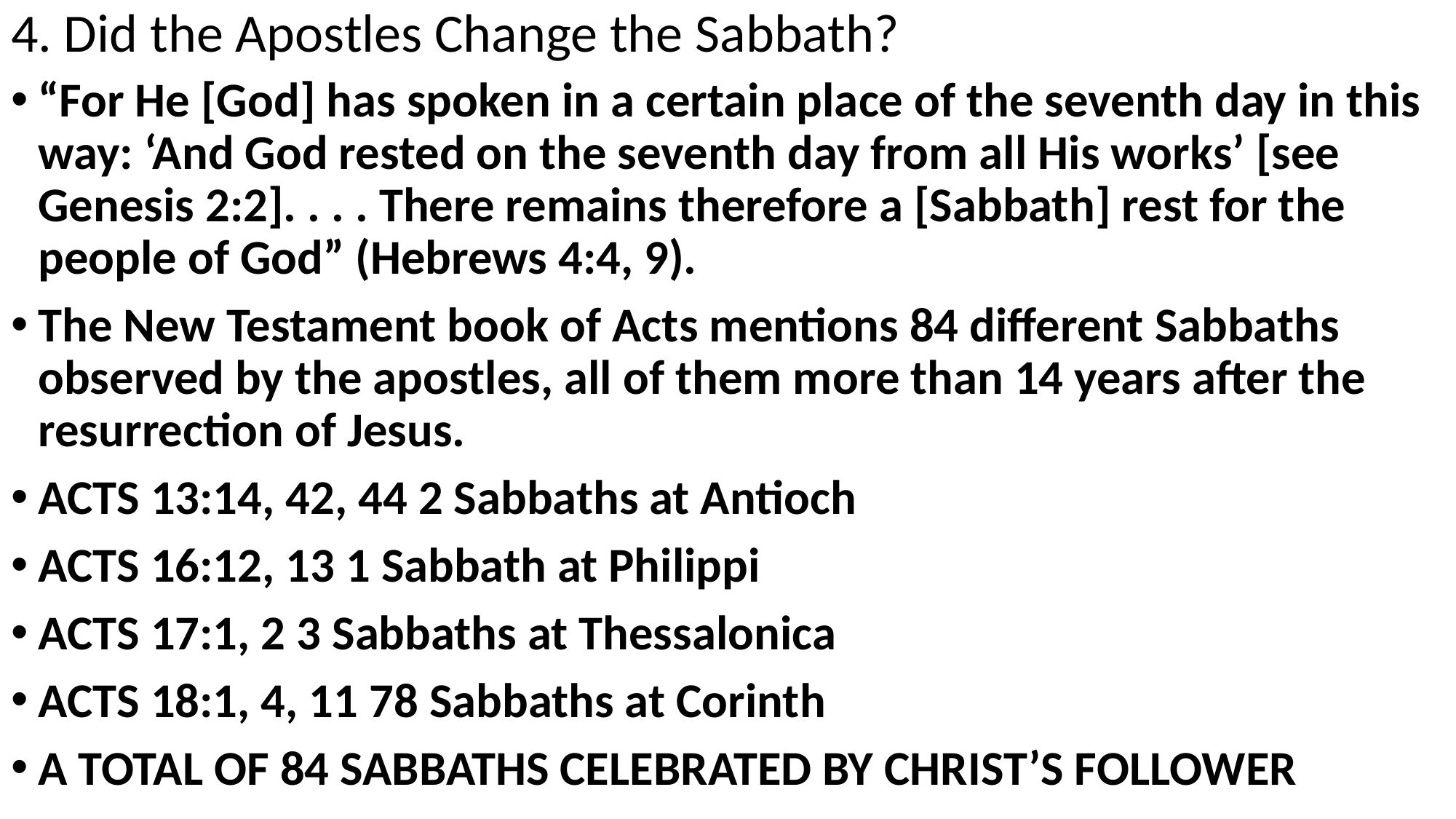

# 4. Did the Apostles Change the Sabbath?
“For He [God] has spoken in a certain place of the seventh day in this way: ‘And God rested on the seventh day from all His works’ [see Genesis 2:2]. . . . There remains therefore a [Sabbath] rest for the people of God” (Hebrews 4:4, 9).
The New Testament book of Acts mentions 84 different Sabbaths observed by the apostles, all of them more than 14 years after the resurrection of Jesus.
ACTS 13:14, 42, 44 2 Sabbaths at Antioch
ACTS 16:12, 13 1 Sabbath at Philippi
ACTS 17:1, 2 3 Sabbaths at Thessalonica
ACTS 18:1, 4, 11 78 Sabbaths at Corinth
A TOTAL OF 84 SABBATHS CELEBRATED BY CHRIST’S FOLLOWER